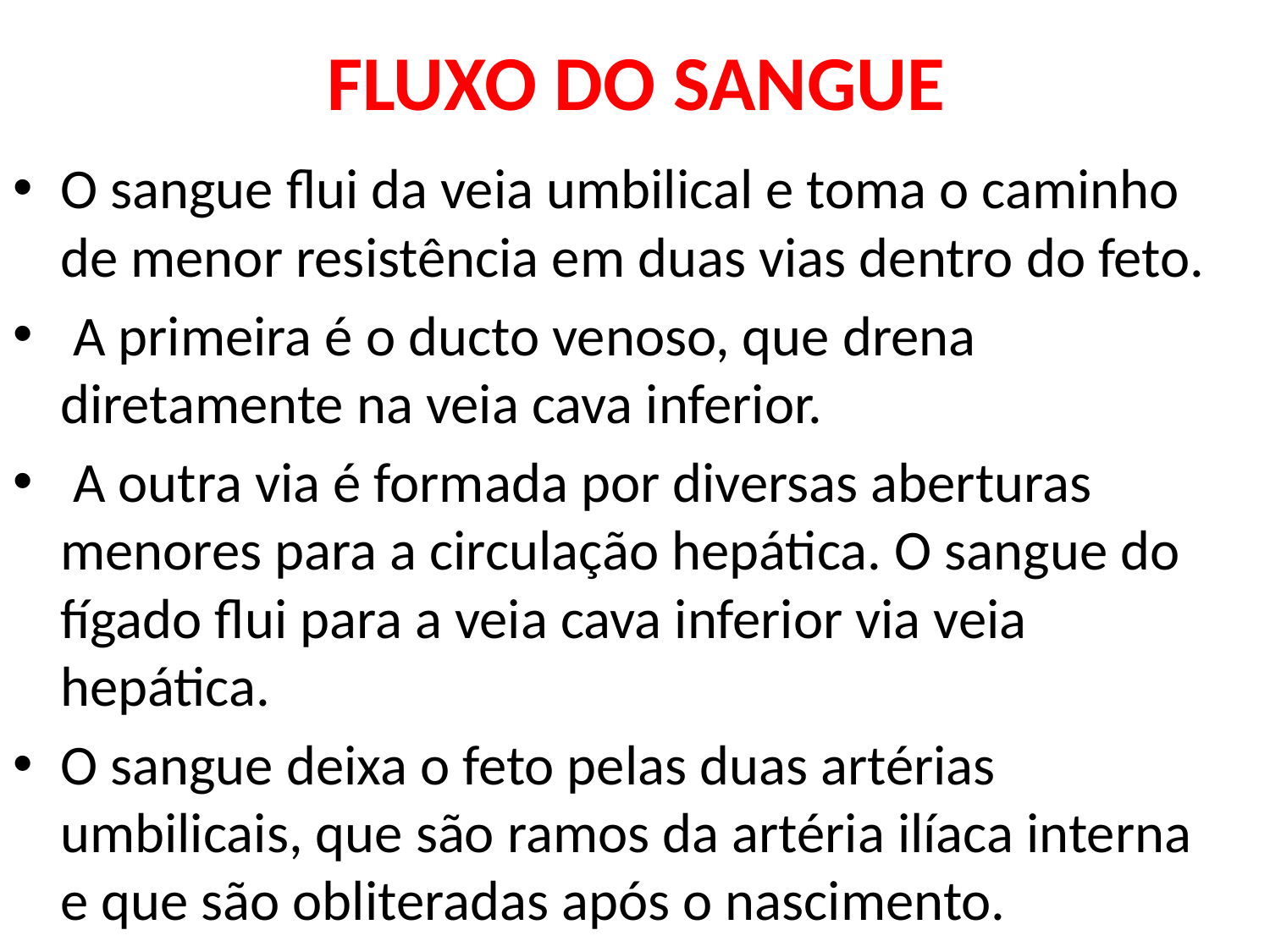

# FLUXO DO SANGUE
O sangue flui da veia umbilical e toma o caminho de menor resistência em duas vias dentro do feto.
 A primeira é o ducto venoso, que drena diretamente na veia cava inferior.
 A outra via é formada por diversas aberturas menores para a circulação hepática. O sangue do fígado flui para a veia cava inferior via veia hepática.
O sangue deixa o feto pelas duas artérias umbilicais, que são ramos da artéria ilíaca interna e que são obliteradas após o nascimento.